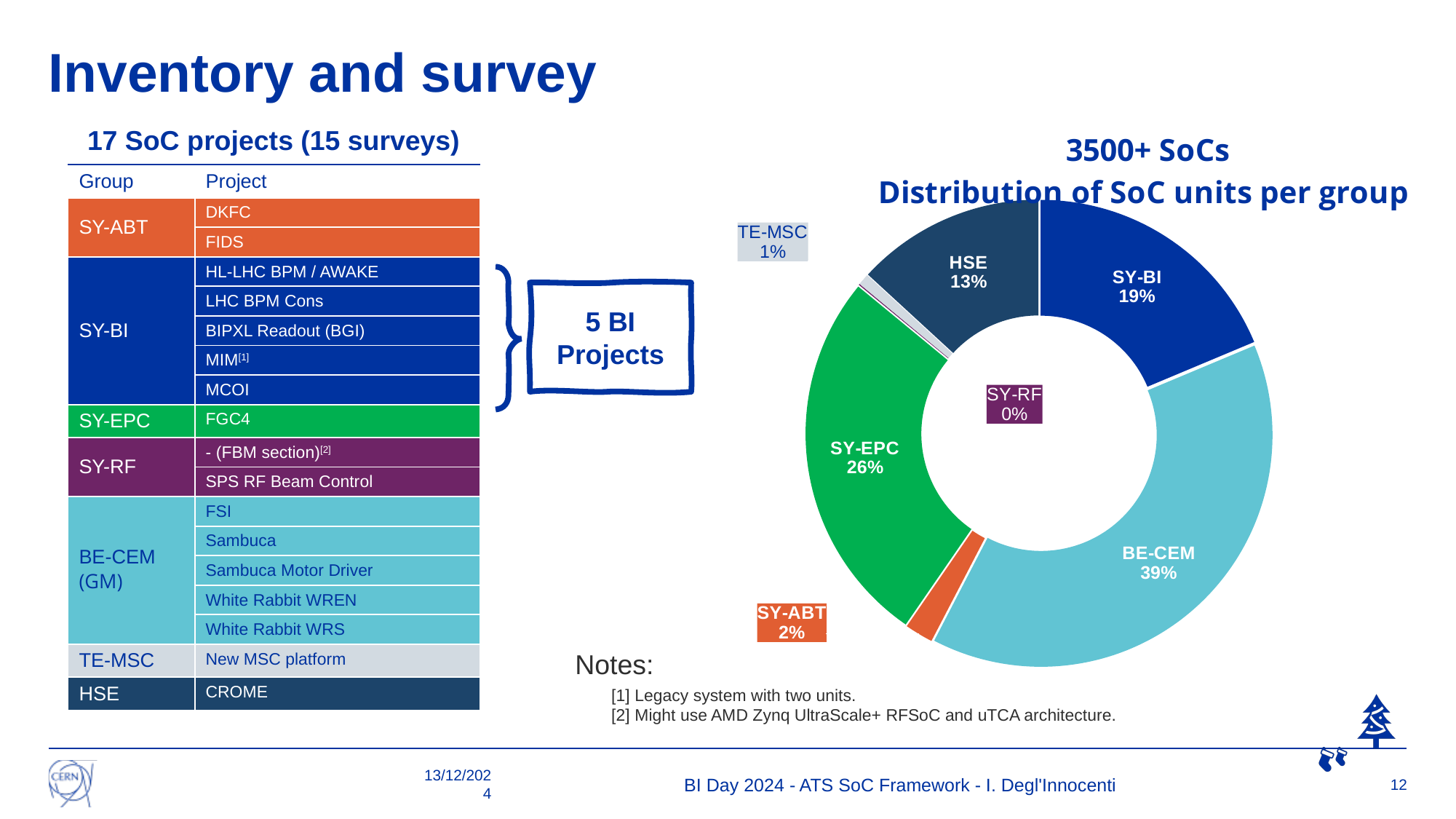

# Inventory and survey

### Chart: 3500+ SoCs
Distribution of SoC units per group

| Category | 13 surveys were received |
|---|---|
| SY-BI | 709.0 |
| BE-CEM | 1478.0 |
| SY-ABT | 75.0 |
| SY-EPC | 1000.0 |
| SY-RF | 3.0 |
| TE-MSC | 30.0 |
| HSE | 500.0 |
17 SoC projects (15 surveys)
| Group | Project |
| --- | --- |
| SY-ABT | DKFC |
|  | FIDS |
| SY-BI | HL-LHC BPM / AWAKE |
|  | LHC BPM Cons |
|  | BIPXL Readout (BGI) |
|  | MIM[1] |
|  | MCOI |
| SY-EPC | FGC4 |
| SY-RF | - (FBM section)[2] |
|  | SPS RF Beam Control |
| BE-CEM (GM) | FSI |
|  | Sambuca |
|  | Sambuca Motor Driver |
|  | White Rabbit WREN |
|  | White Rabbit WRS |
| TE-MSC | New MSC platform |
| HSE | CROME |

5 BI Projects
Notes:
[1] Legacy system with two units.
[2] Might use AMD Zynq UltraScale+ RFSoC and uTCA architecture.

13/12/2024
BI Day 2024 - ATS SoC Framework - I. Degl'Innocenti
12